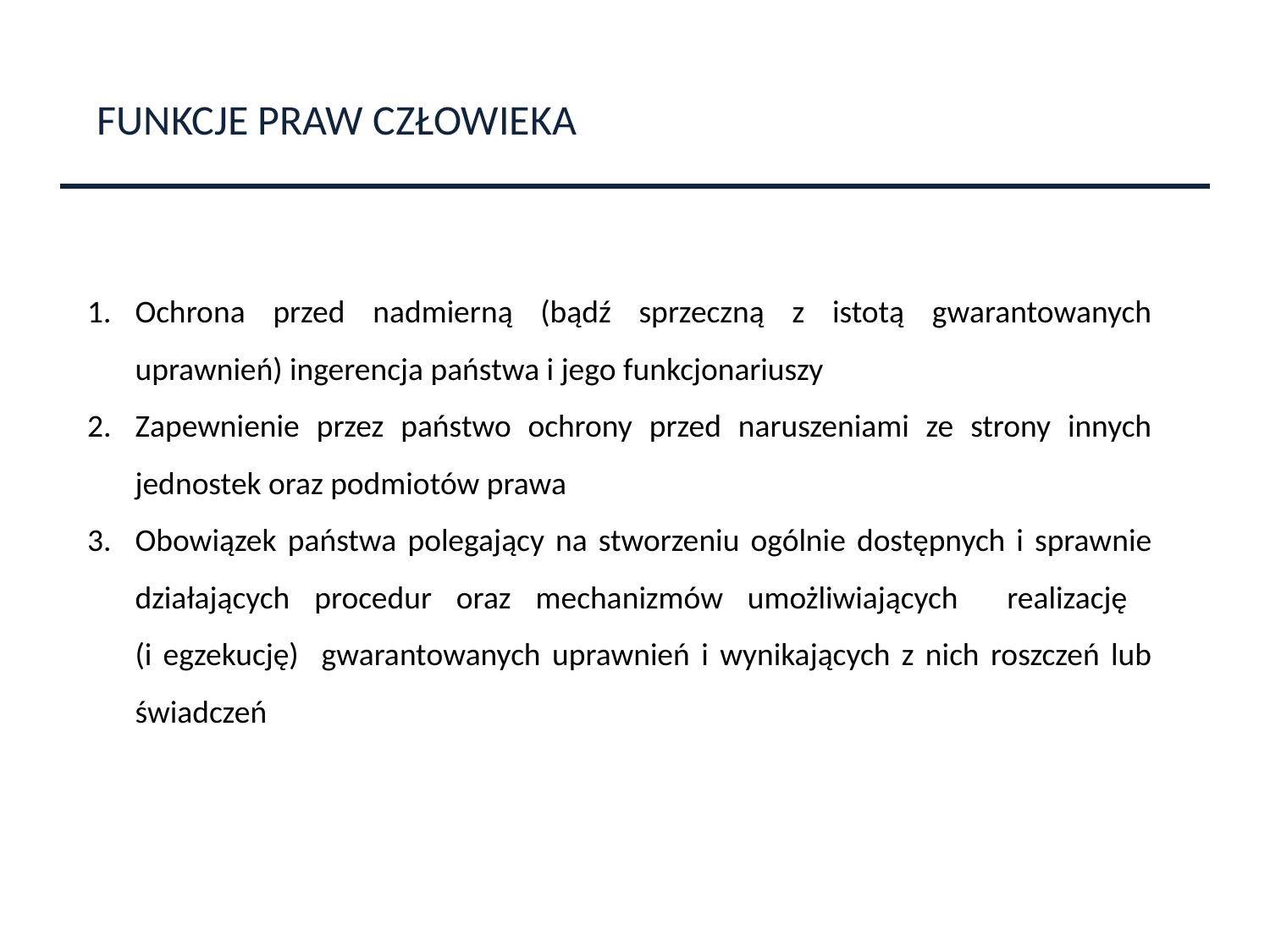

FUNKCJE PRAW CZŁOWIEKA
Ochrona przed nadmierną (bądź sprzeczną z istotą gwarantowanych uprawnień) ingerencja państwa i jego funkcjonariuszy
Zapewnienie przez państwo ochrony przed naruszeniami ze strony innych jednostek oraz podmiotów prawa
Obowiązek państwa polegający na stworzeniu ogólnie dostępnych i sprawnie działających procedur oraz mechanizmów umożliwiających  realizację
(i egzekucję)  gwarantowanych uprawnień i wynikających z nich roszczeń lub świadczeń